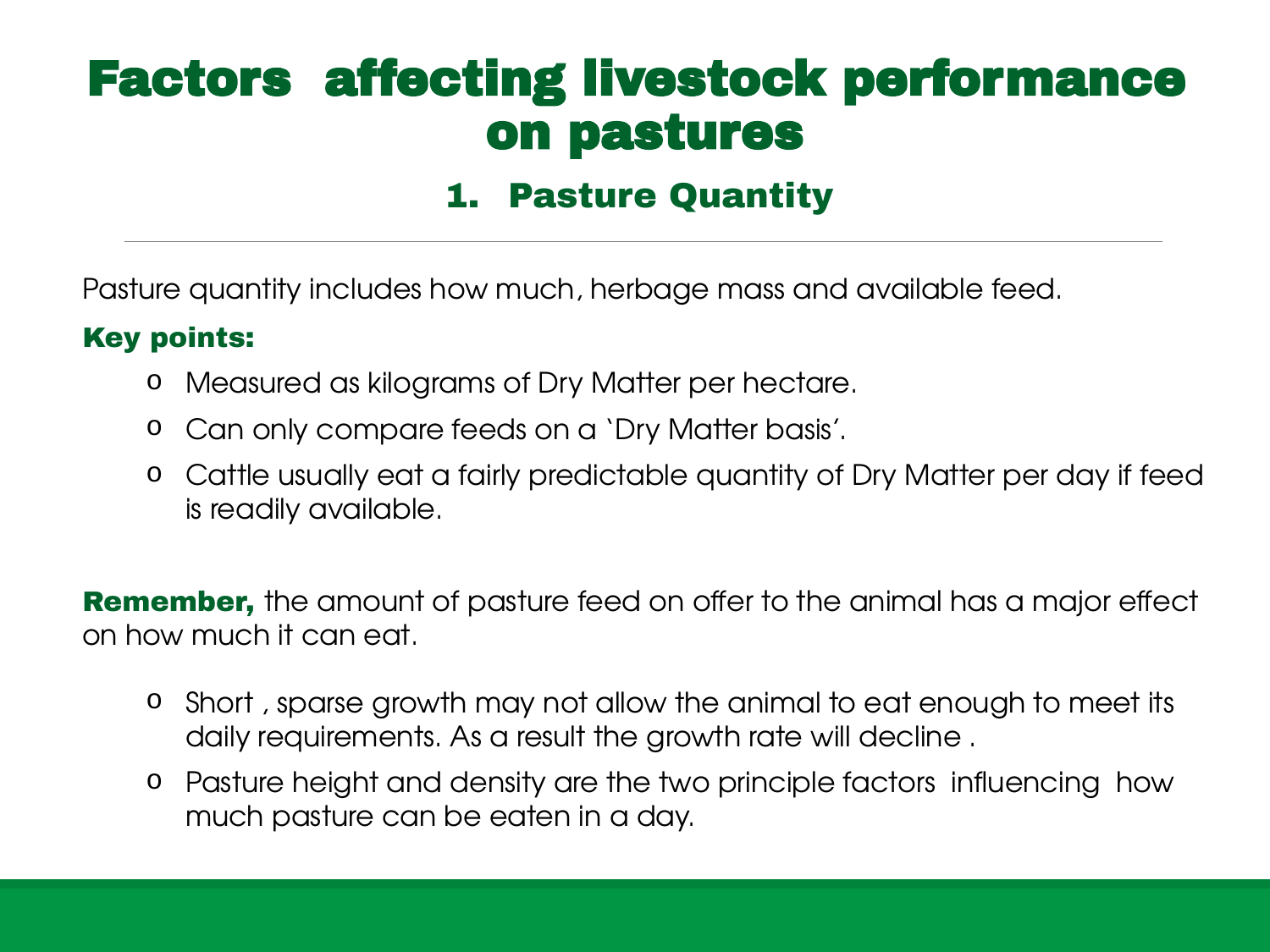

Factors  affecting livestock performance
on pastures
Pasture Quantity

Pasture quantity includes how much, herbage mass and available feed.
Key points:
Measured as kilograms of Dry Matter per hectare.
Can only compare feeds on a ‘Dry Matter basis’.
Cattle usually eat a fairly predictable quantity of Dry Matter per day if feed is readily available.

Remember, the amount of pasture feed on offer to the animal has a major effect on how much it can eat.

Short , sparse growth may not allow the animal to eat enough to meet its daily requirements. As a result the growth rate will decline .
Pasture height and density are the two principle factors  influencing  how much pasture can be eaten in a day.